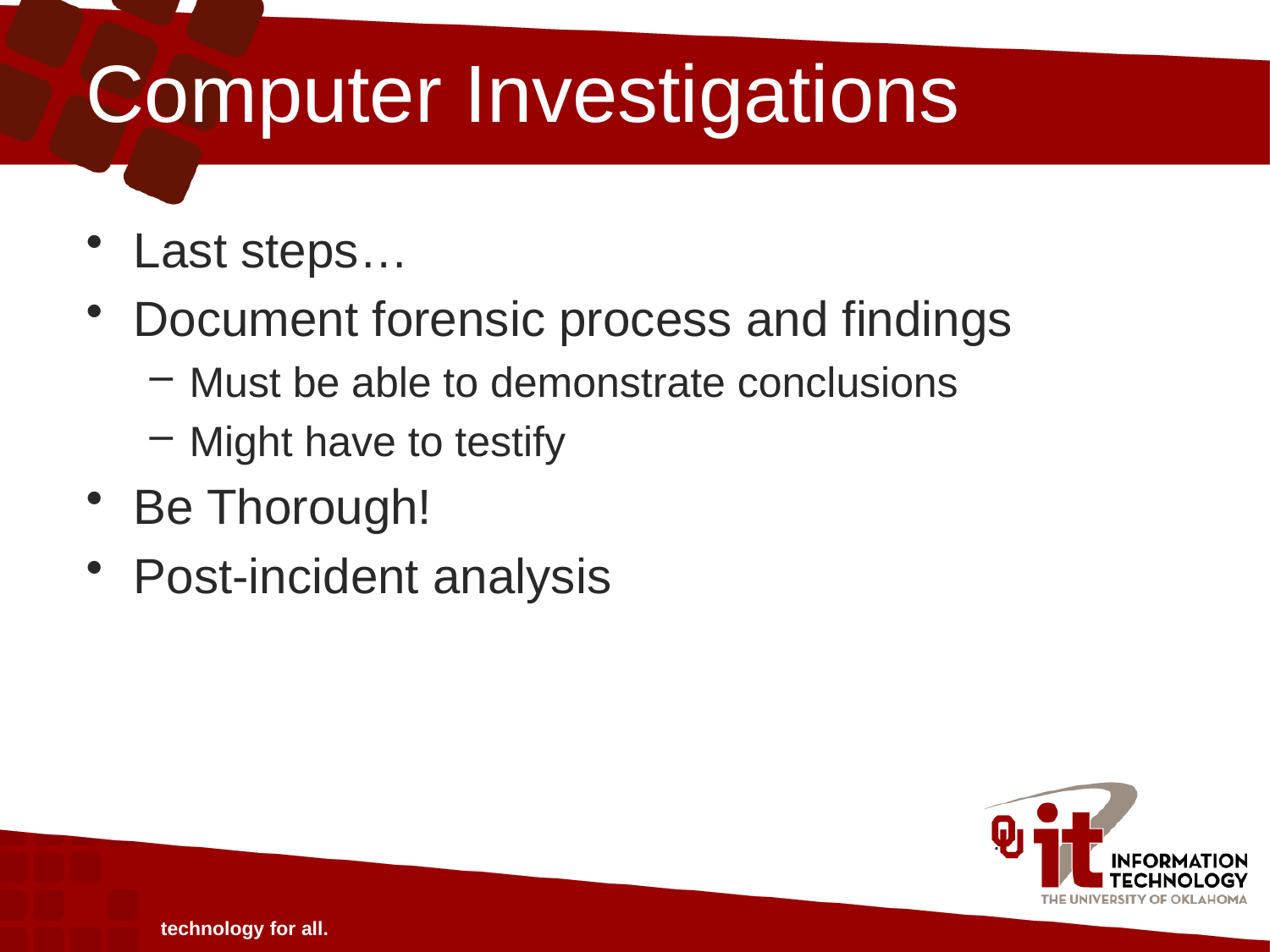

# Computer Investigations
Last steps…
Document forensic process and findings
Must be able to demonstrate conclusions
Might have to testify
Be Thorough!
Post-incident analysis

technology for all.